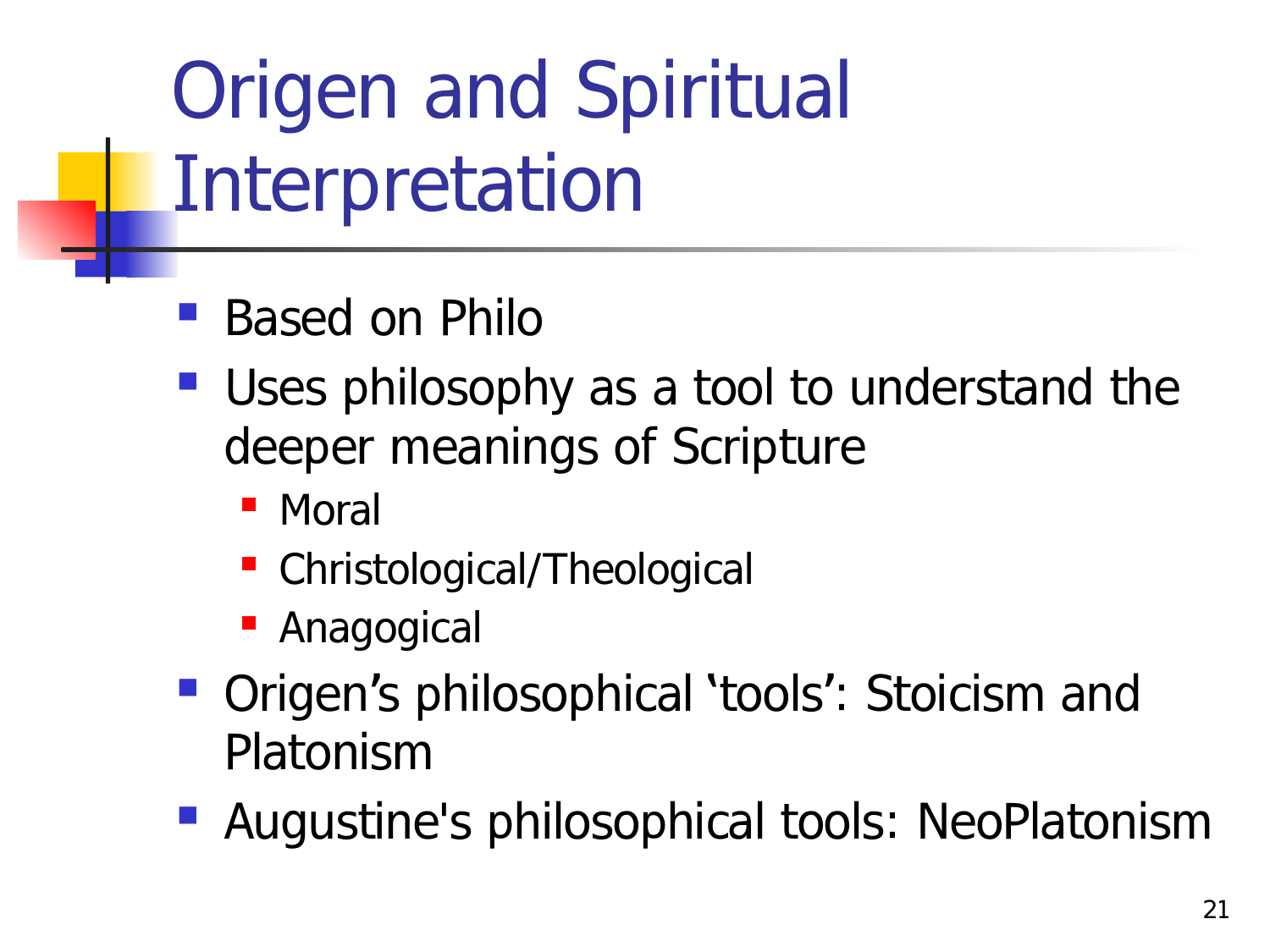

# Origen and Spiritual Interpretation
Based on Philo
Uses philosophy as a tool to understand the deeper meanings of Scripture
Moral
Christological/Theological
Anagogical
Origen’s philosophical ‘tools’: Stoicism and Platonism
Augustine's philosophical tools: NeoPlatonism
21